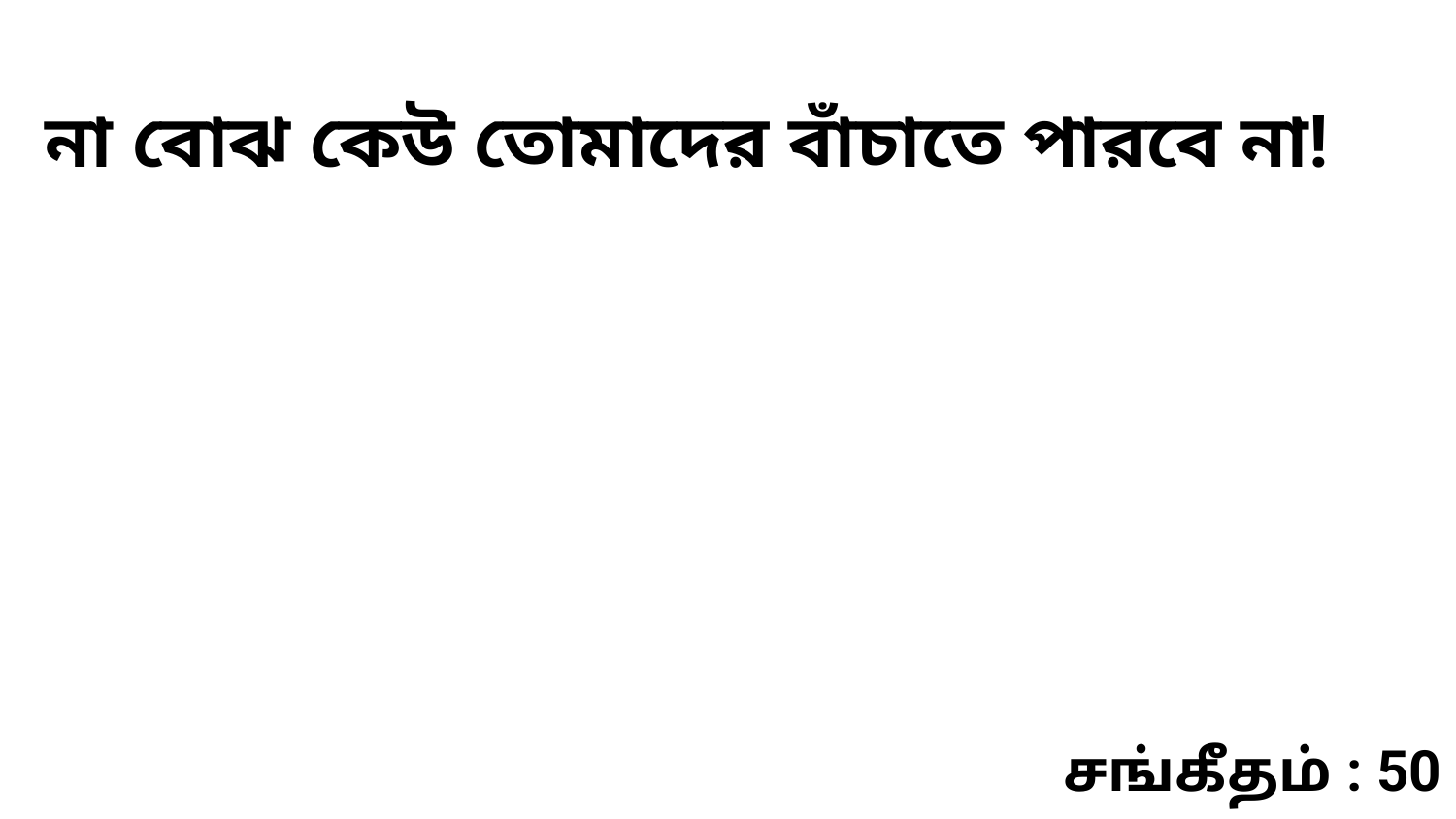

না বোঝ কেউ তোমাদের বাঁচাতে পারবে না!
சங்கீதம் : 50